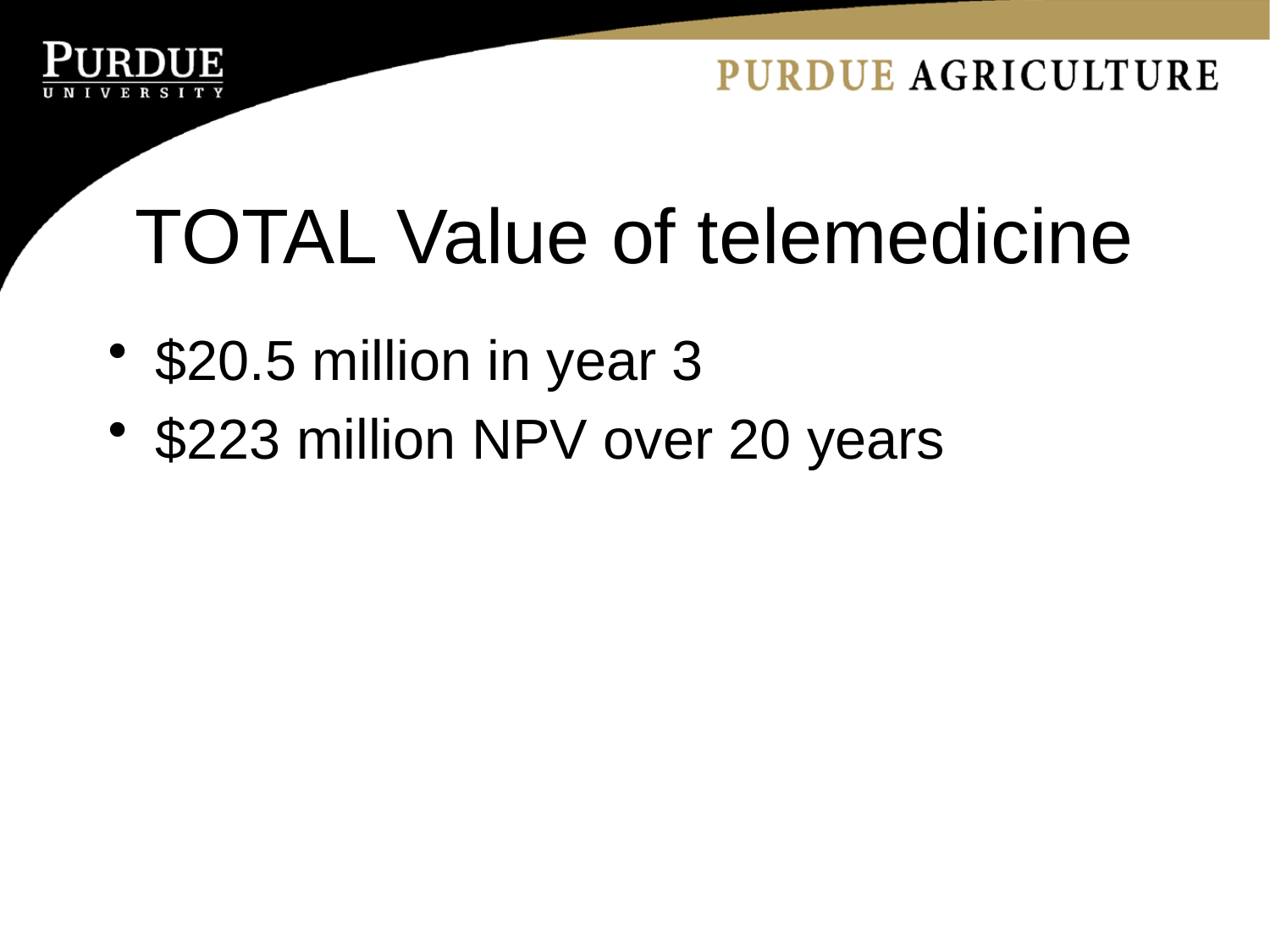

# TOTAL Value of telemedicine
$20.5 million in year 3
$223 million NPV over 20 years